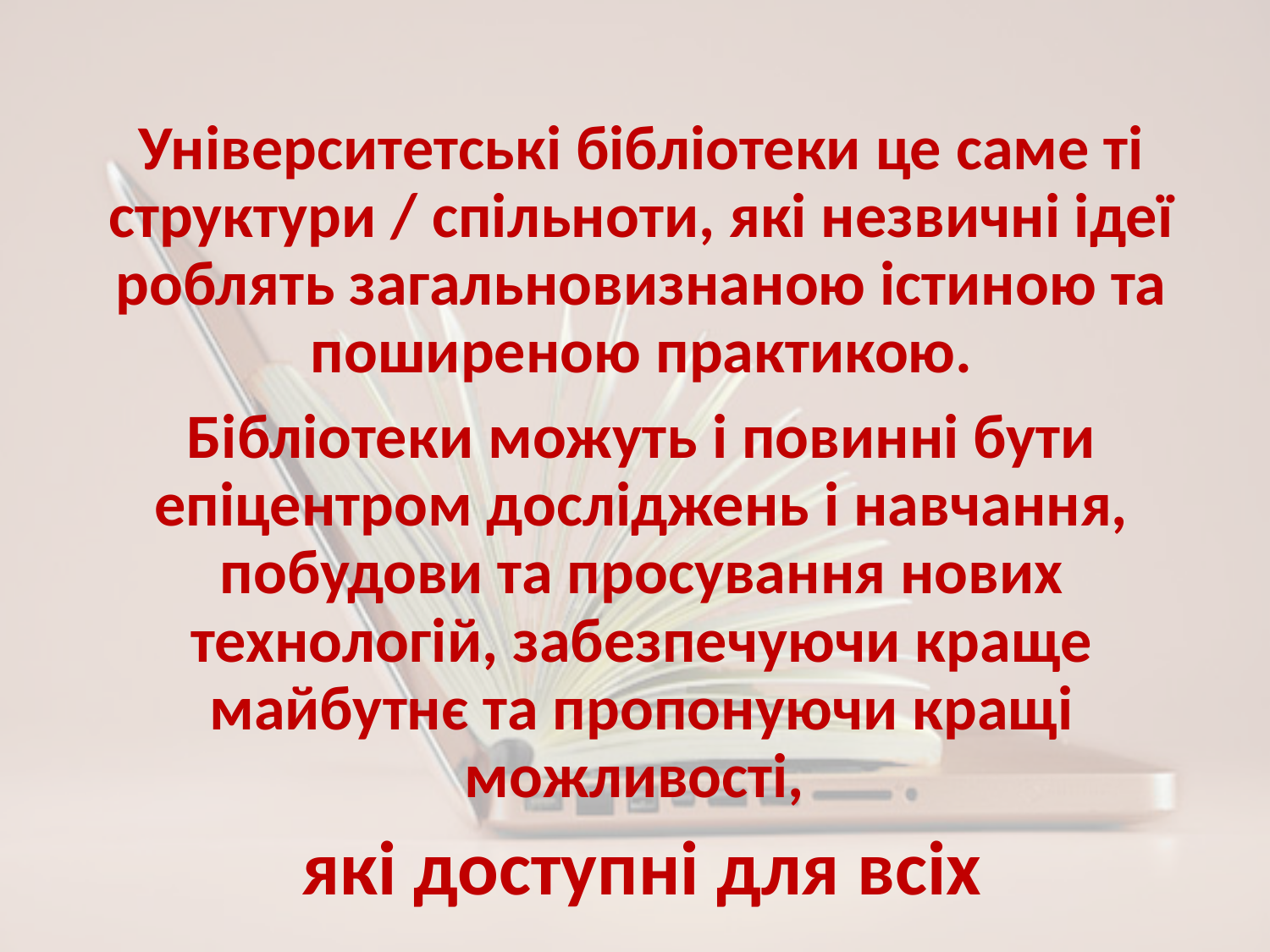

#

Університетські бібліотеки це саме ті структури / спільноти, які незвичні ідеї роблять загальновизнаною істиною та поширеною практикою.
Бібліотеки можуть і повинні бути епіцентром досліджень і навчання, побудови та просування нових технологій, забезпечуючи краще майбутнє та пропонуючи кращі можливості,
які доступні для всіх